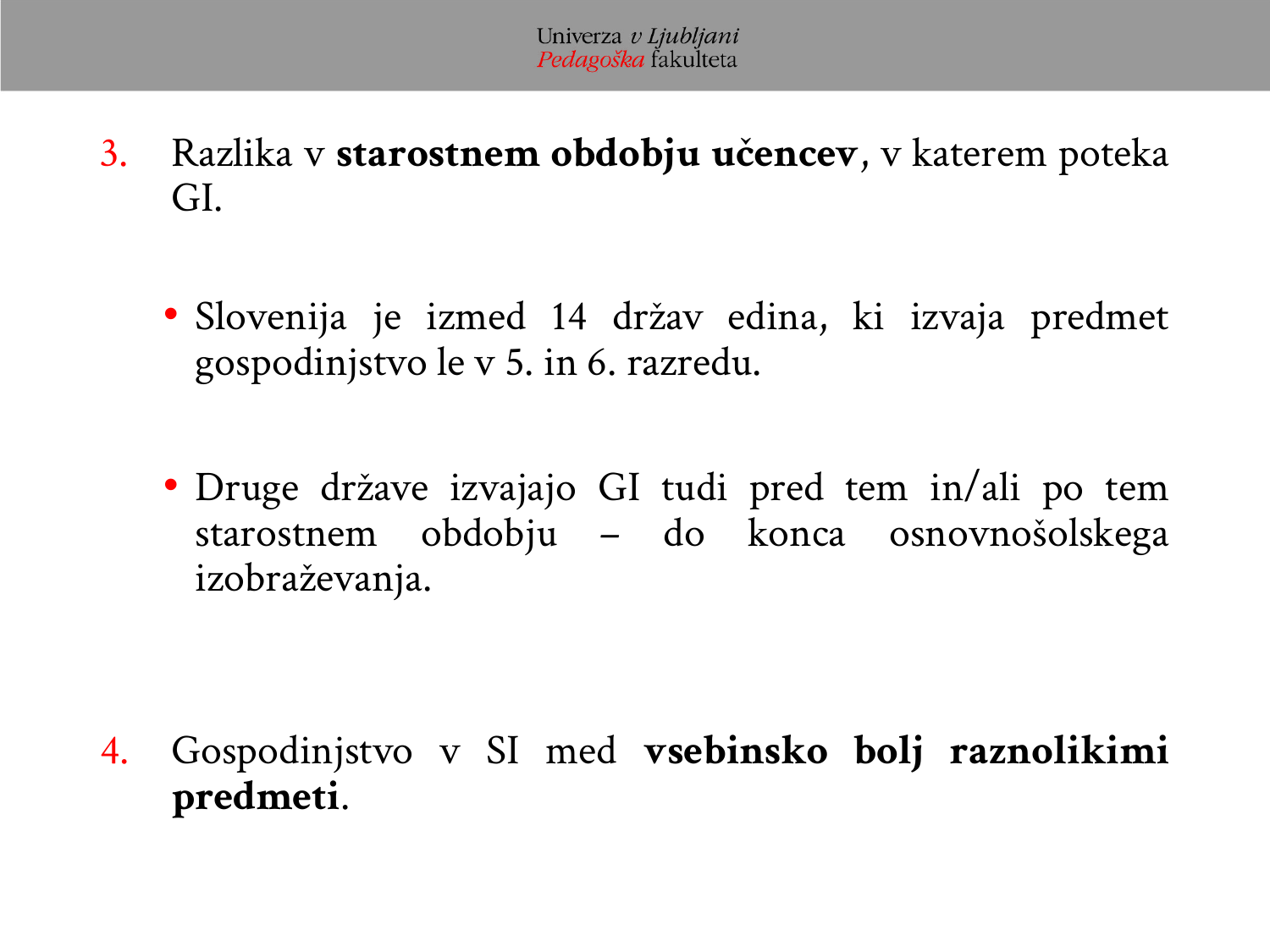

Razlika v starostnem obdobju učencev, v katerem poteka GI.

Slovenija je izmed 14 držav edina, ki izvaja predmet gospodinjstvo le v 5. in 6. razredu.

Druge države izvajajo GI tudi pred tem in/ali po tem starostnem obdobju – do konca osnovnošolskega izobraževanja.

Gospodinjstvo v SI med vsebinsko bolj raznolikimi predmeti.